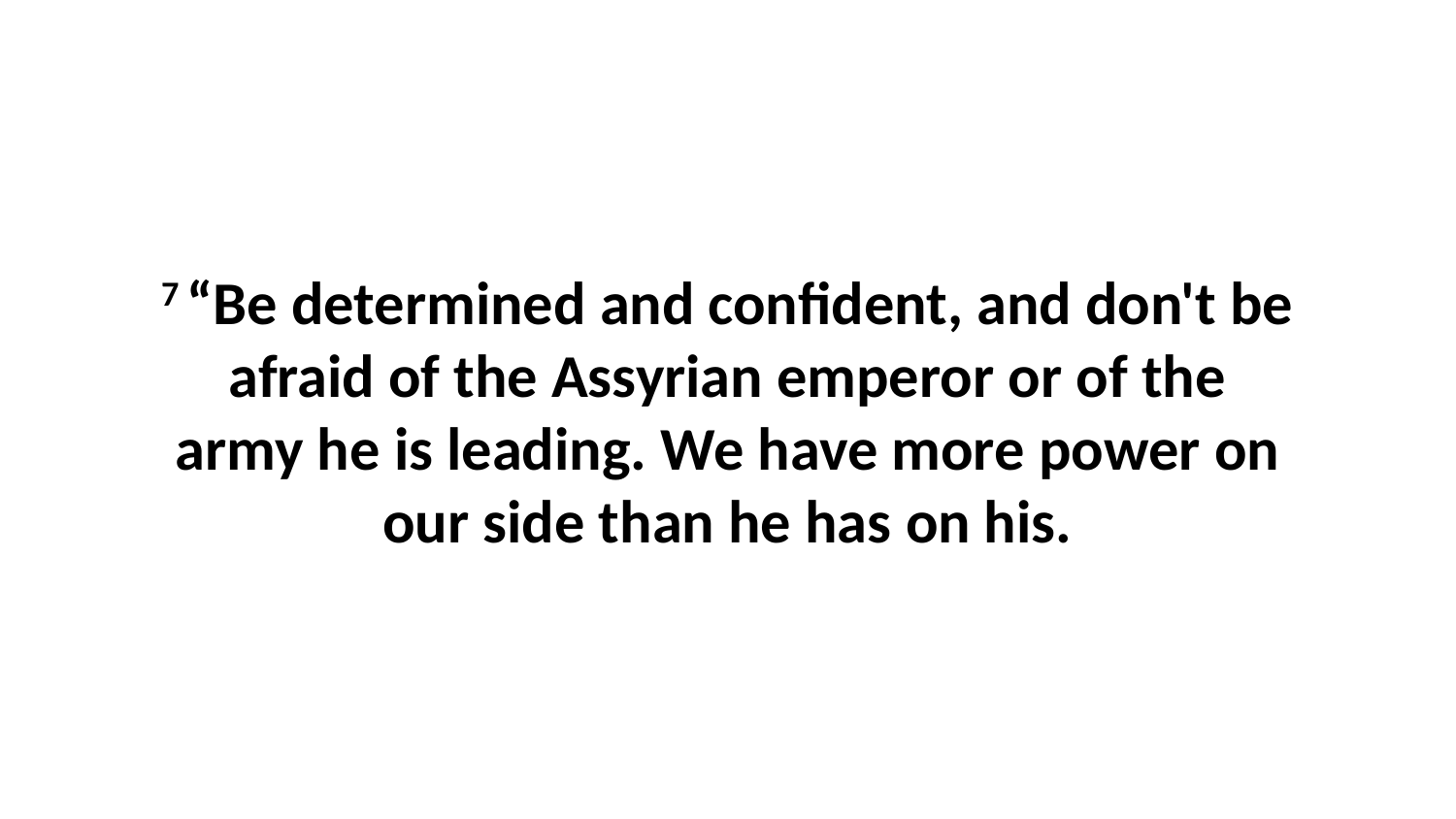

7 “Be determined and confident, and don't be afraid of the Assyrian emperor or of the army he is leading. We have more power on our side than he has on his.